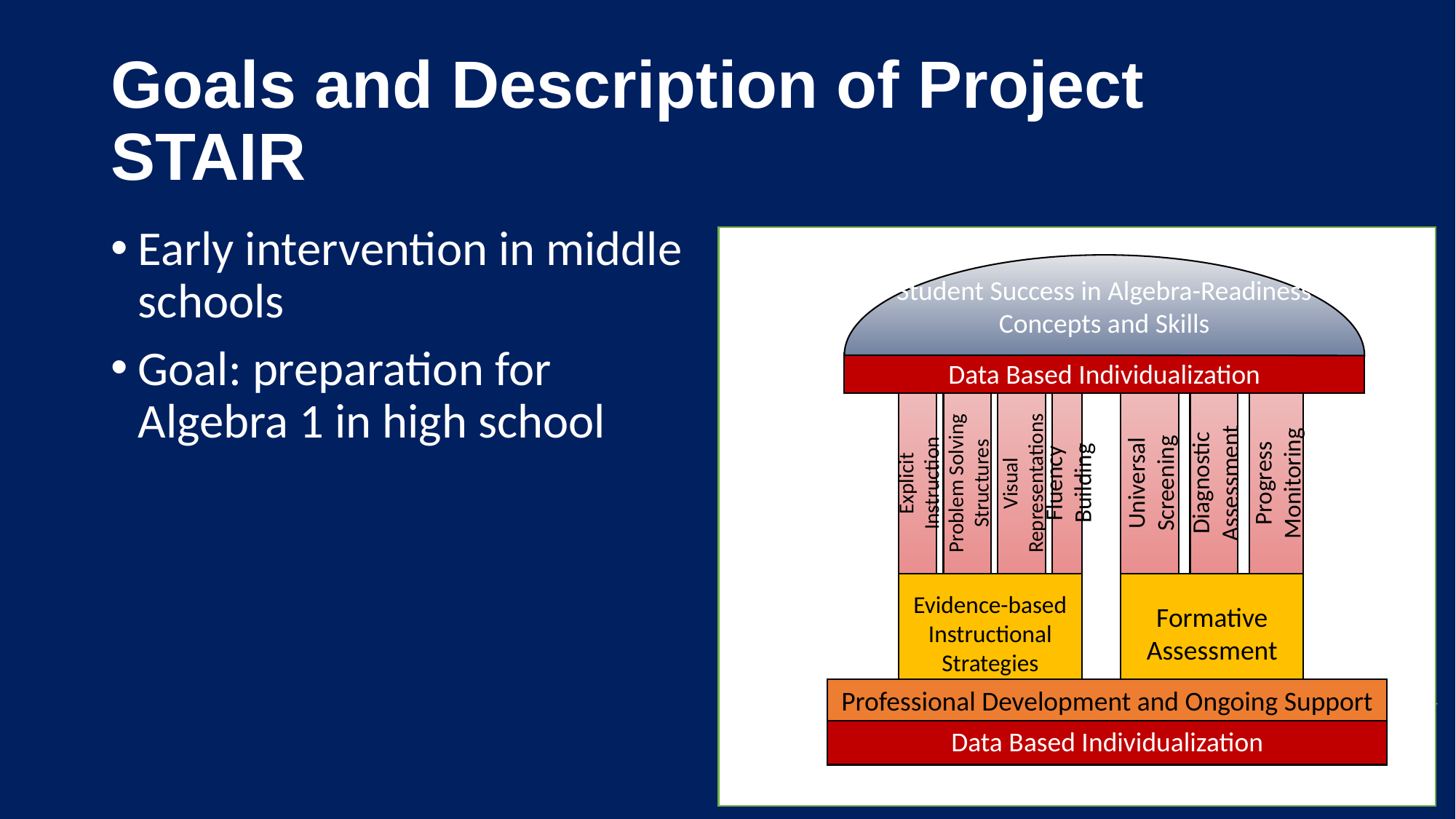

# Goals and Description of Project STAIR
Early intervention in middle schools
Goal: preparation for Algebra 1 in high school

Student Success in Algebra-Readiness Concepts and Skills

Data Based Individualization
Visual Representations
Fluency Building
Diagnostic Assessment
Progress Monitoring
Explicit Instruction
Universal Screening
Problem Solving Structures
Evidence-based Instructional Strategies
Formative Assessment
Professional Development and Ongoing Support
Data Based Individualization